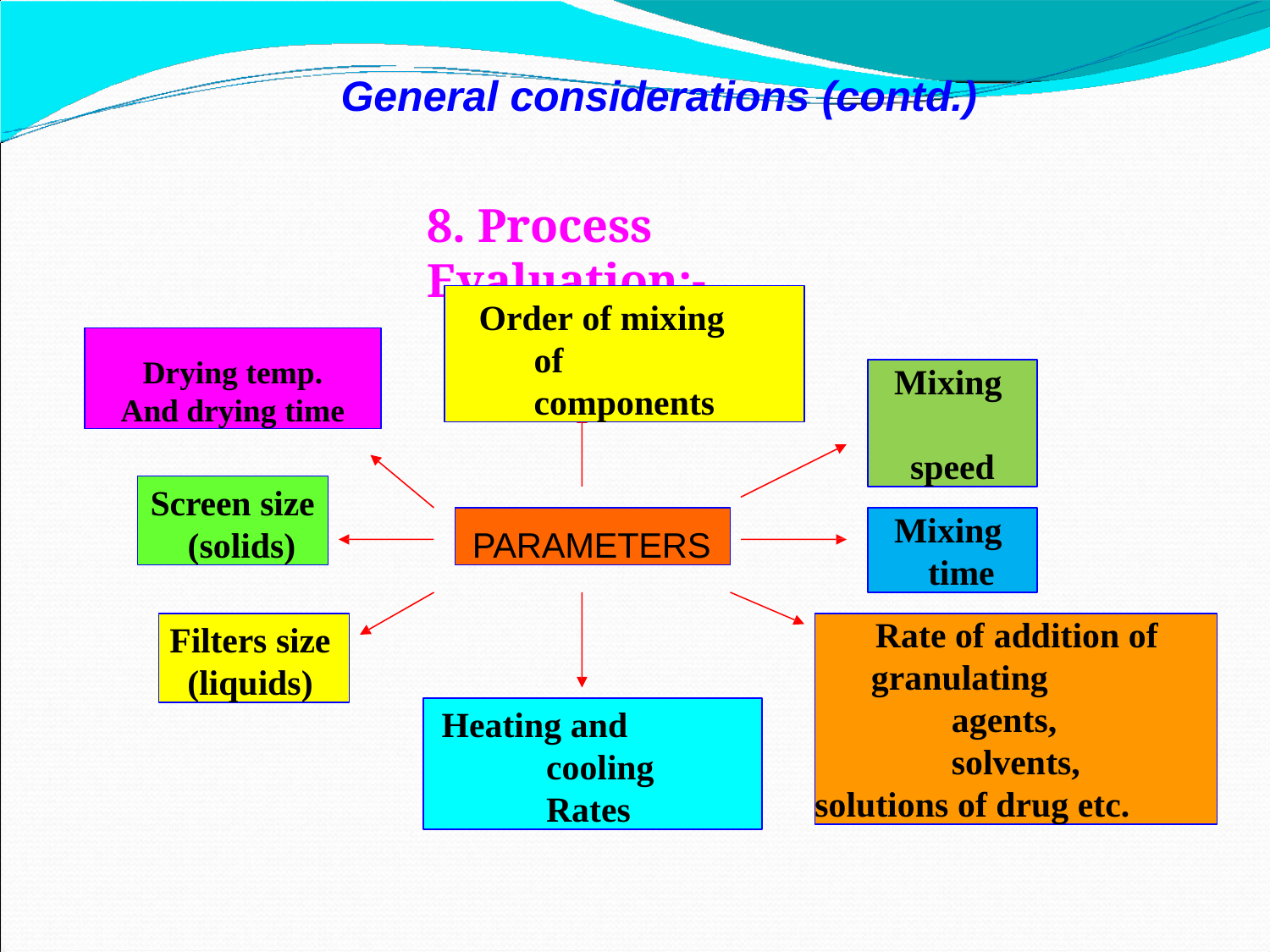

# General considerations (contd.)
8. Process Evaluation:-
Order of mixing of  components
Drying temp.
And drying time
Mixing  speed

Screen size  (solids)
PARAMETERS
Mixing  time

Filters size
(liquids)
Rate of addition of
granulating agents,  solvents,
solutions of drug etc.
Heating and cooling  Rates